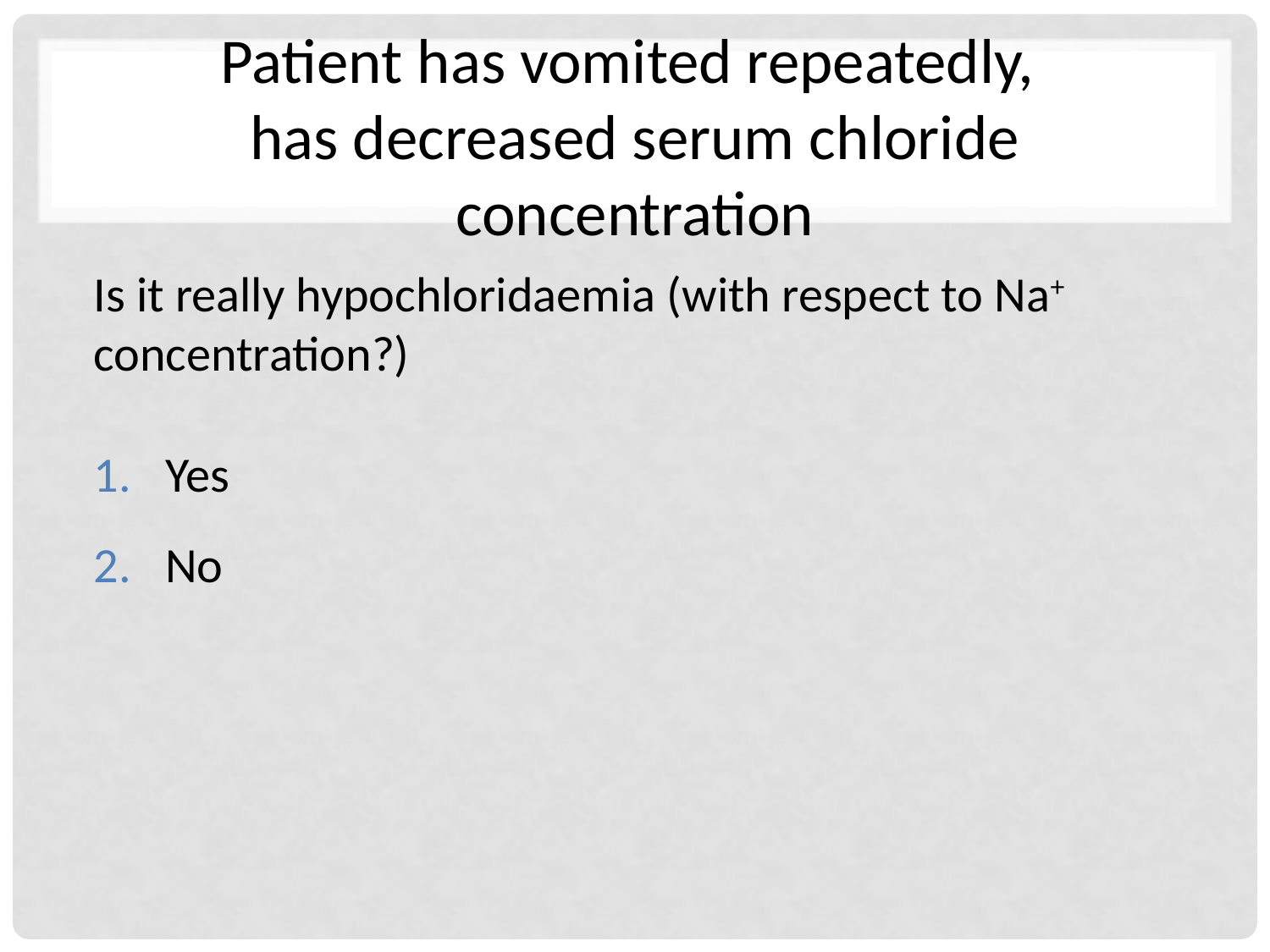

# Patient has vomited repeatedly, has decreased serum chloride concentration
Is it really hypochloridaemia (with respect to Na+ concentration?)

Yes
No